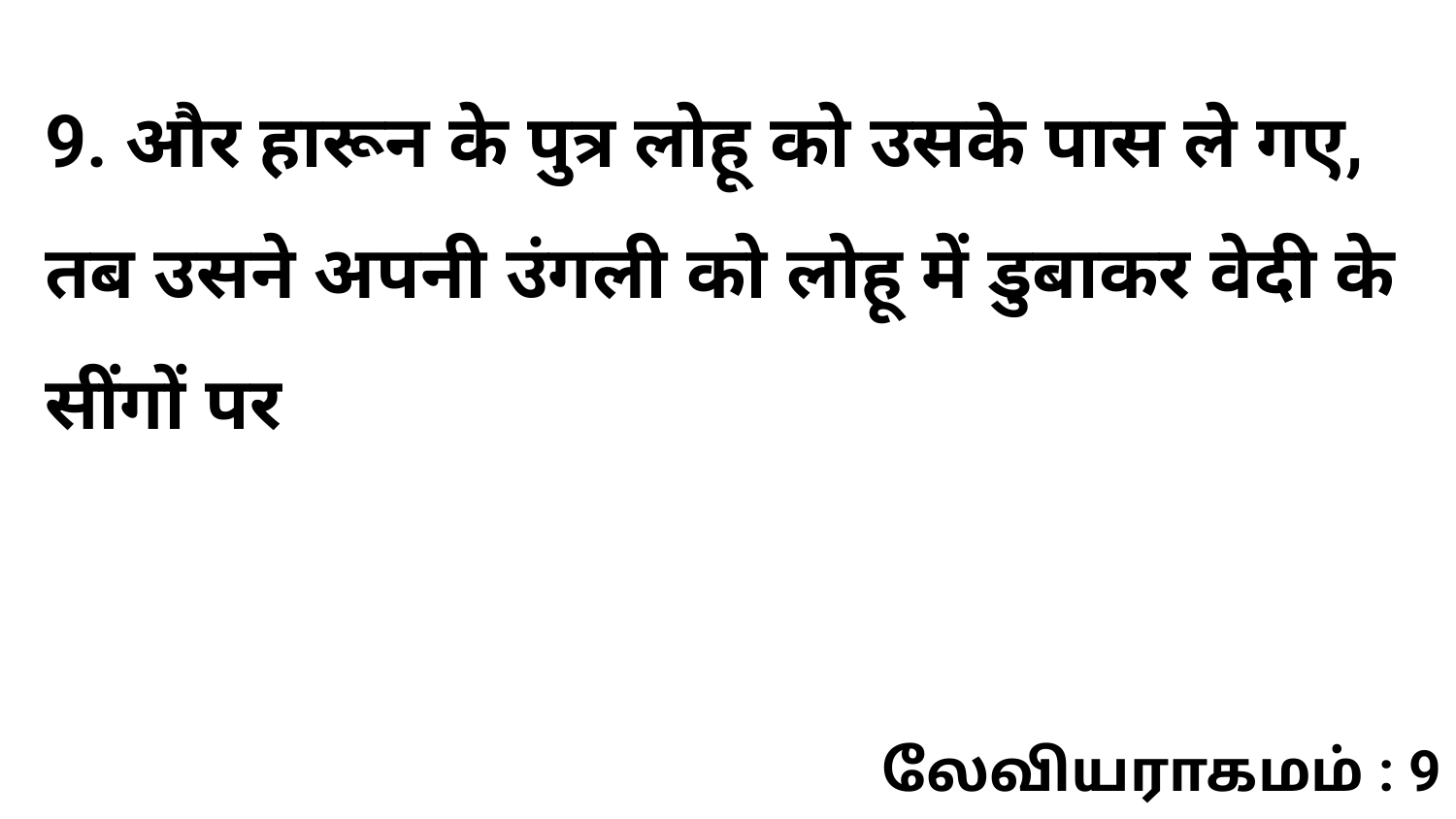

9. और हारून के पुत्र लोहू को उसके पास ले गए, तब उसने अपनी उंगली को लोहू में डुबाकर वेदी के सींगों पर
லேவியராகமம் : 9